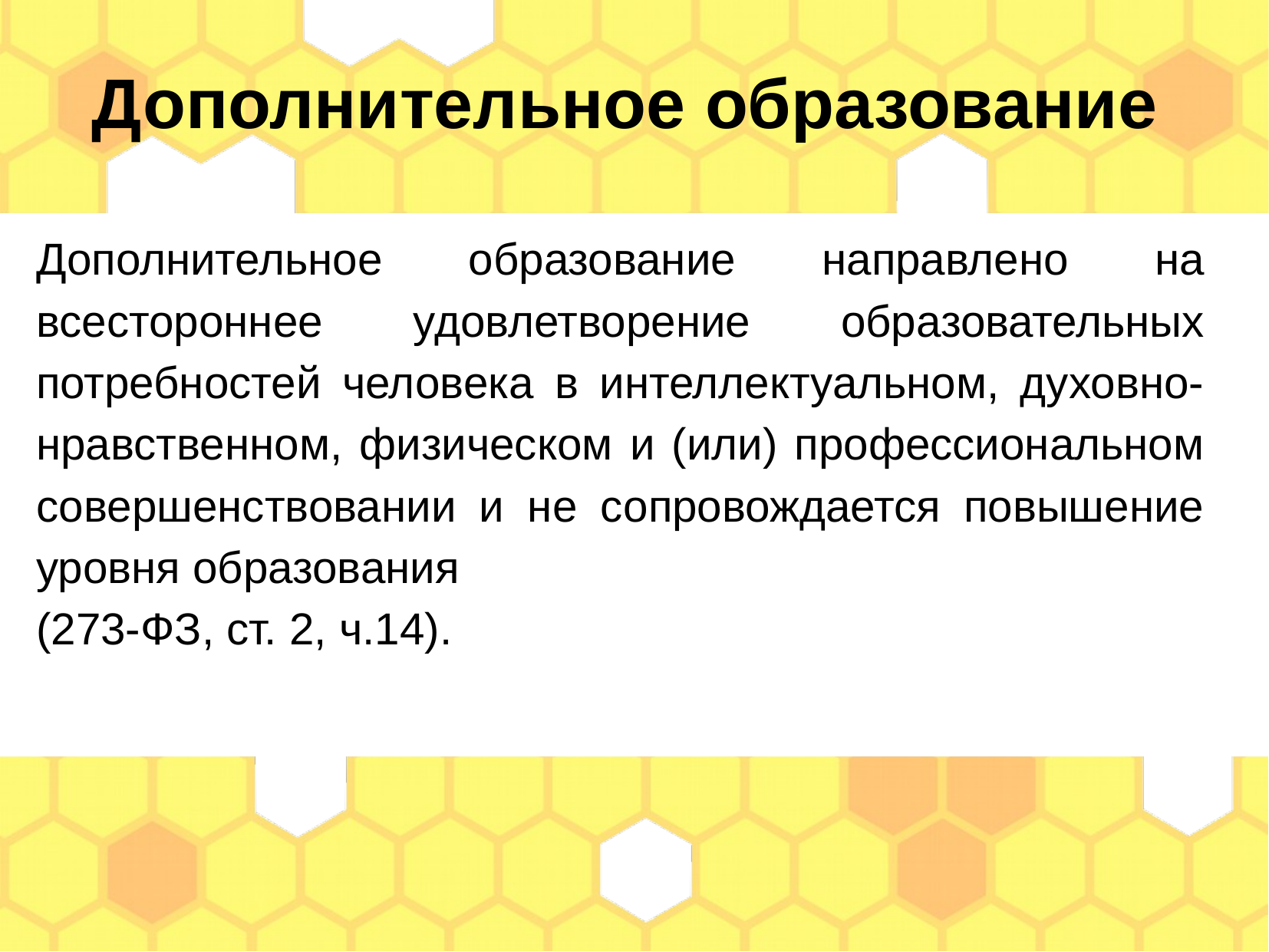

Дополнительное образование
Дополнительное образование направлено на всестороннее удовлетворение образовательных потребностей человека в интеллектуальном, духовно-нравственном, физическом и (или) профессиональном совершенствовании и не сопровождается повышение уровня образования
(273-ФЗ, ст. 2, ч.14).